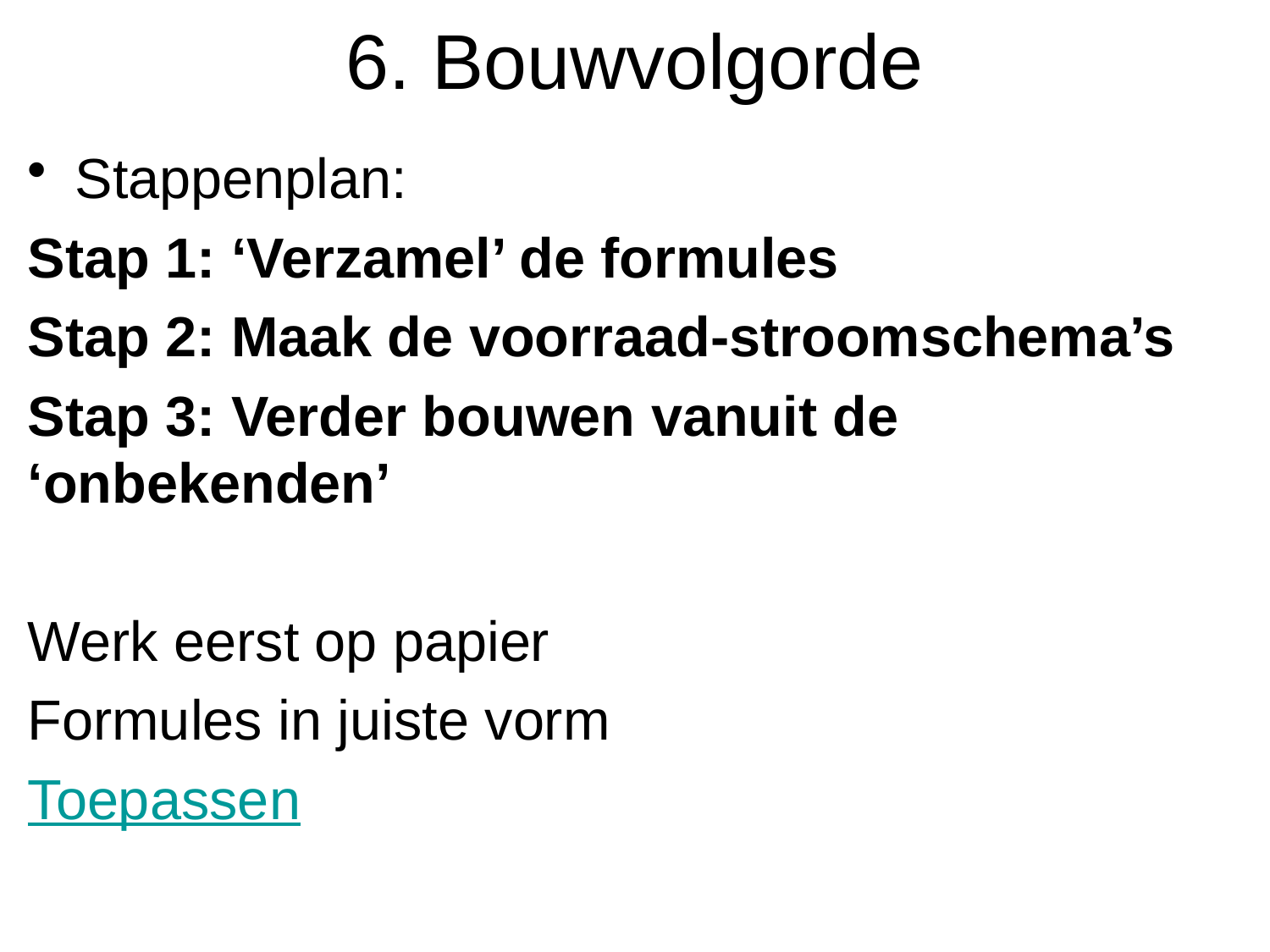

# 6. Bouwvolgorde
Stappenplan:
Stap 1: ‘Verzamel’ de formules
Stap 2: Maak de voorraad-stroomschema’s
Stap 3: Verder bouwen vanuit de ‘onbekenden’

Werk eerst op papier
Formules in juiste vorm
Toepassen